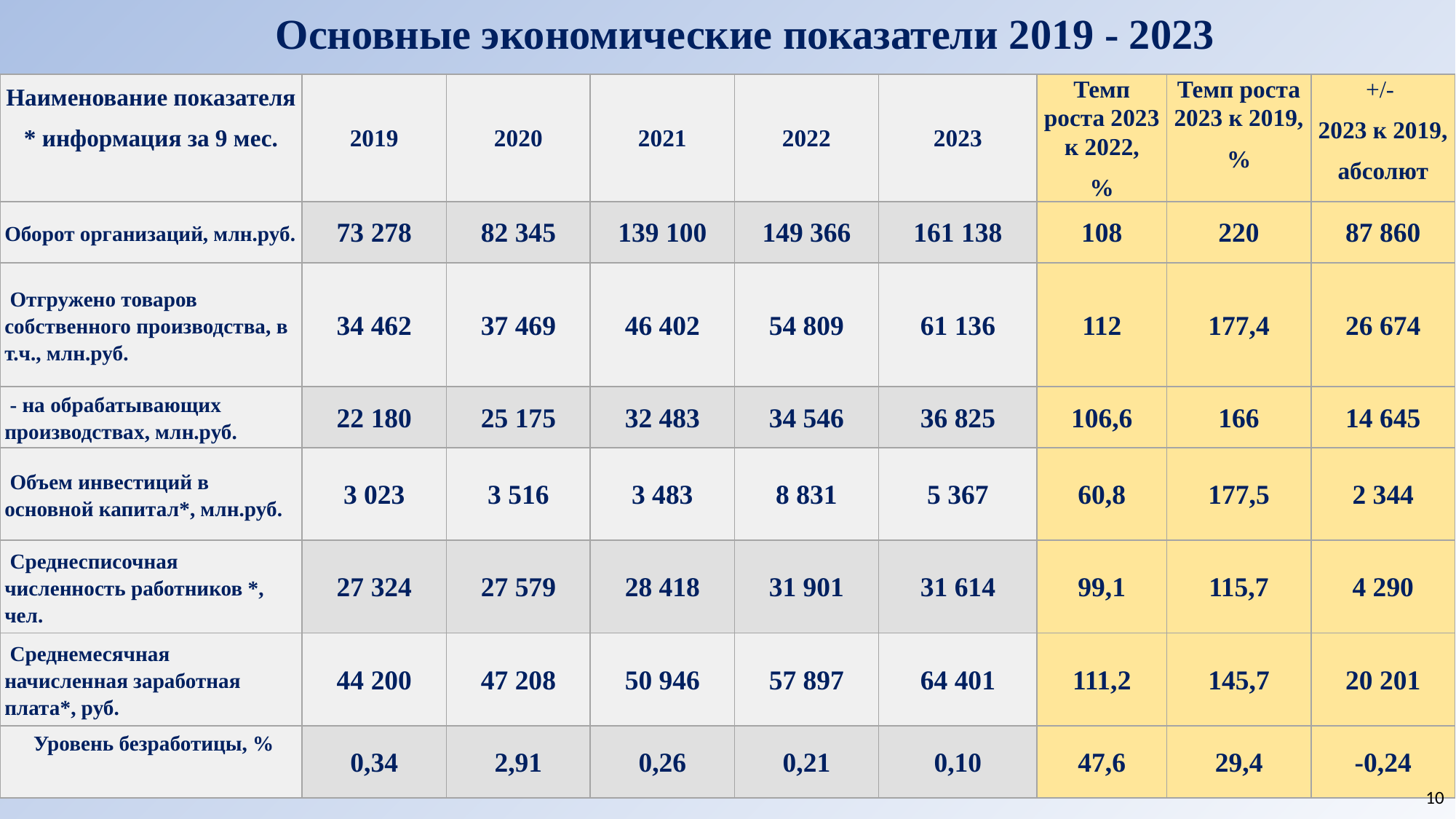

Основные экономические показатели 2019 - 2023
| Наименование показателя \* информация за 9 мес. | 2019 | 2020 | 2021 | 2022 | 2023 | Темп роста 2023 к 2022, % | Темп роста 2023 к 2019, % | +/- 2023 к 2019, абсолют |
| --- | --- | --- | --- | --- | --- | --- | --- | --- |
| Оборот организаций, млн.руб. | 73 278 | 82 345 | 139 100 | 149 366 | 161 138 | 108 | 220 | 87 860 |
| Отгружено товаров собственного производства, в т.ч., млн.руб. | 34 462 | 37 469 | 46 402 | 54 809 | 61 136 | 112 | 177,4 | 26 674 |
| - на обрабатывающих производствах, млн.руб. | 22 180 | 25 175 | 32 483 | 34 546 | 36 825 | 106,6 | 166 | 14 645 |
| Объем инвестиций в основной капитал\*, млн.руб. | 3 023 | 3 516 | 3 483 | 8 831 | 5 367 | 60,8 | 177,5 | 2 344 |
| Среднесписочная численность работников \*, чел. | 27 324 | 27 579 | 28 418 | 31 901 | 31 614 | 99,1 | 115,7 | 4 290 |
| Среднемесячная начисленная заработная плата\*, руб. | 44 200 | 47 208 | 50 946 | 57 897 | 64 401 | 111,2 | 145,7 | 20 201 |
| Уровень безработицы, % | 0,34 | 2,91 | 0,26 | 0,21 | 0,10 | 47,6 | 29,4 | -0,24 |
10